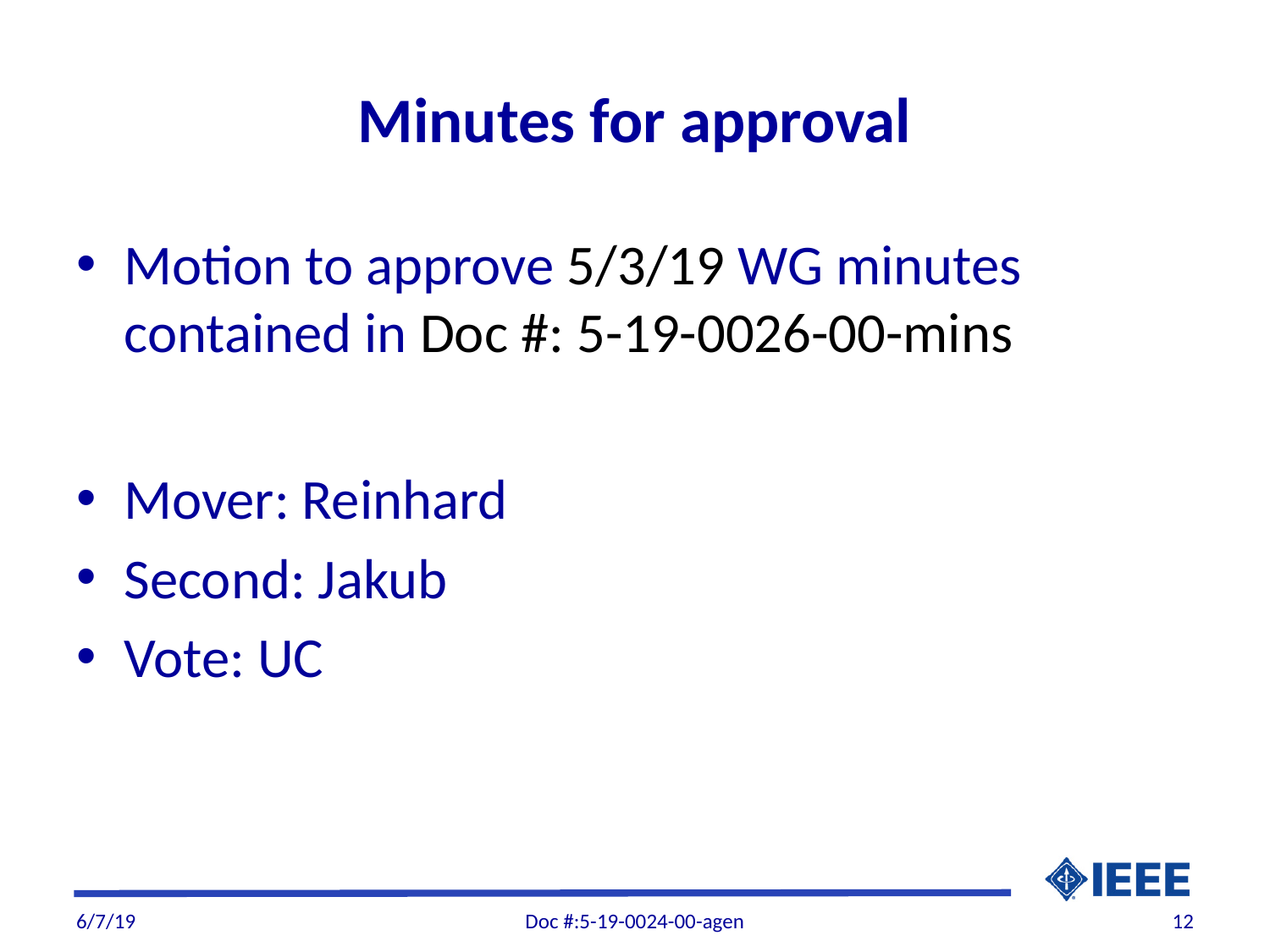

# Minutes for approval
Motion to approve 5/3/19 WG minutes contained in Doc #: 5-19-0026-00-mins

Mover: Reinhard
Second: Jakub
Vote: UC

6/7/19
Doc #:5-19-0024-00-agen
12